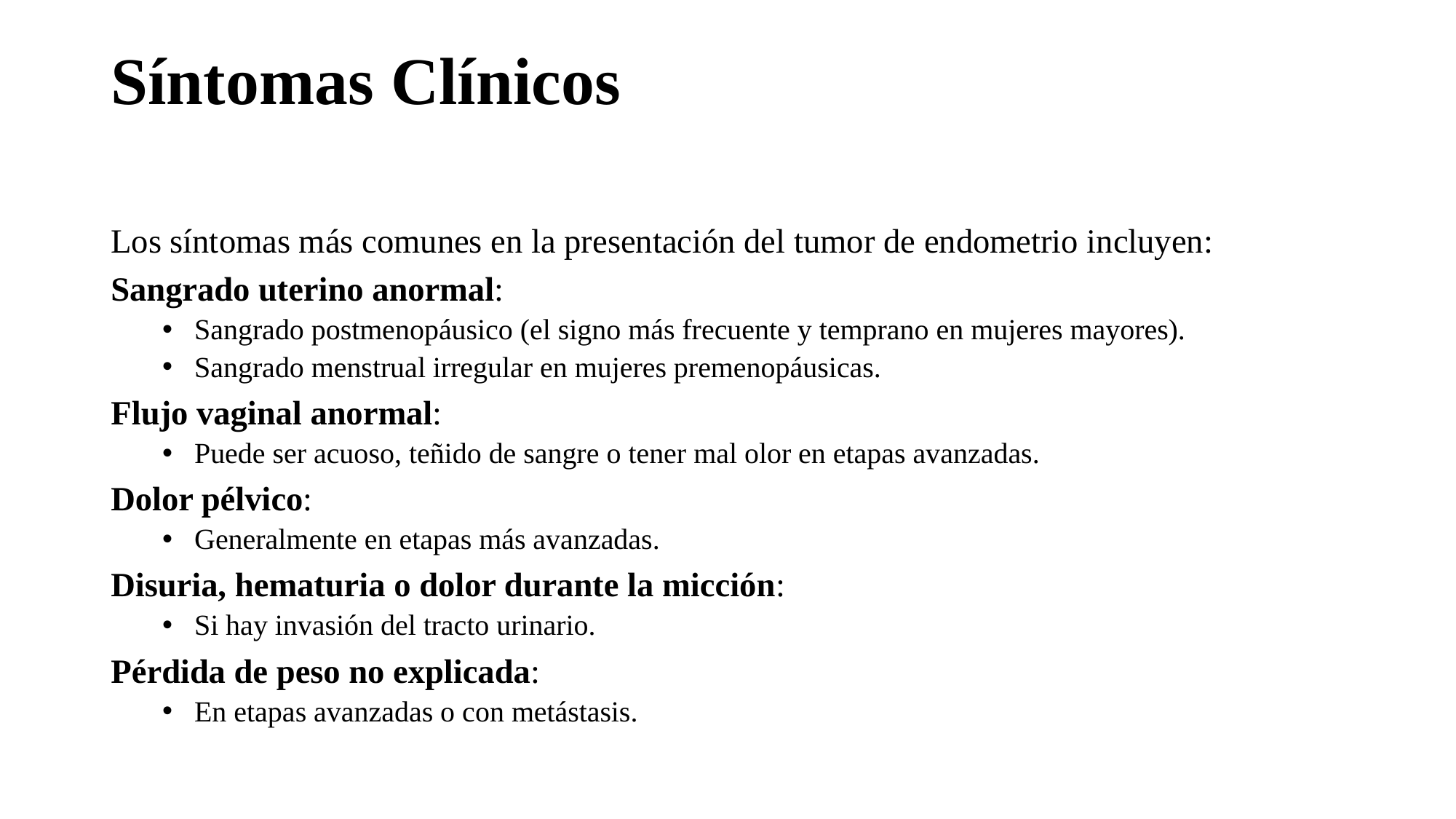

# Síntomas Clínicos
Los síntomas más comunes en la presentación del tumor de endometrio incluyen:
Sangrado uterino anormal:
Sangrado postmenopáusico (el signo más frecuente y temprano en mujeres mayores).
Sangrado menstrual irregular en mujeres premenopáusicas.
Flujo vaginal anormal:
Puede ser acuoso, teñido de sangre o tener mal olor en etapas avanzadas.
Dolor pélvico:
Generalmente en etapas más avanzadas.
Disuria, hematuria o dolor durante la micción:
Si hay invasión del tracto urinario.
Pérdida de peso no explicada:
En etapas avanzadas o con metástasis.